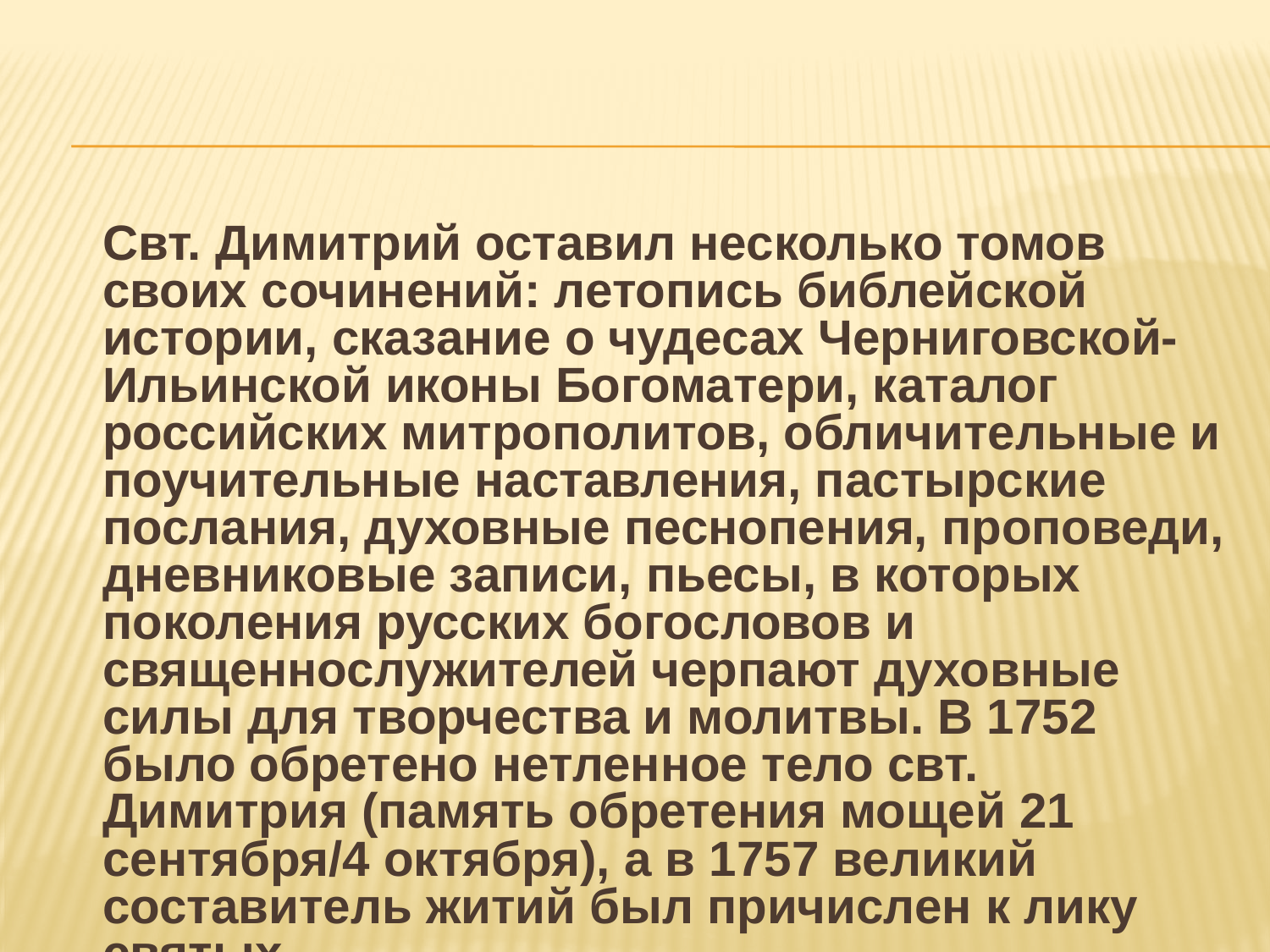

#
	Свт. Димитрий оставил несколько томов своих сочинений: летопись библейской истории, сказание о чудесах Черниговской-Ильинской иконы Богоматери, каталог российских митрополитов, обличительные и поучительные наставления, пастырские послания, духовные песнопения, проповеди, дневниковые записи, пьесы, в которых поколения русских богословов и священнослужителей черпают духовные силы для творчества и молитвы. В 1752 было обретено нетленное тело свт. Димитрия (память обретения мощей 21 сентября/4 октября), а в 1757 великий составитель житий был причислен к лику святых.